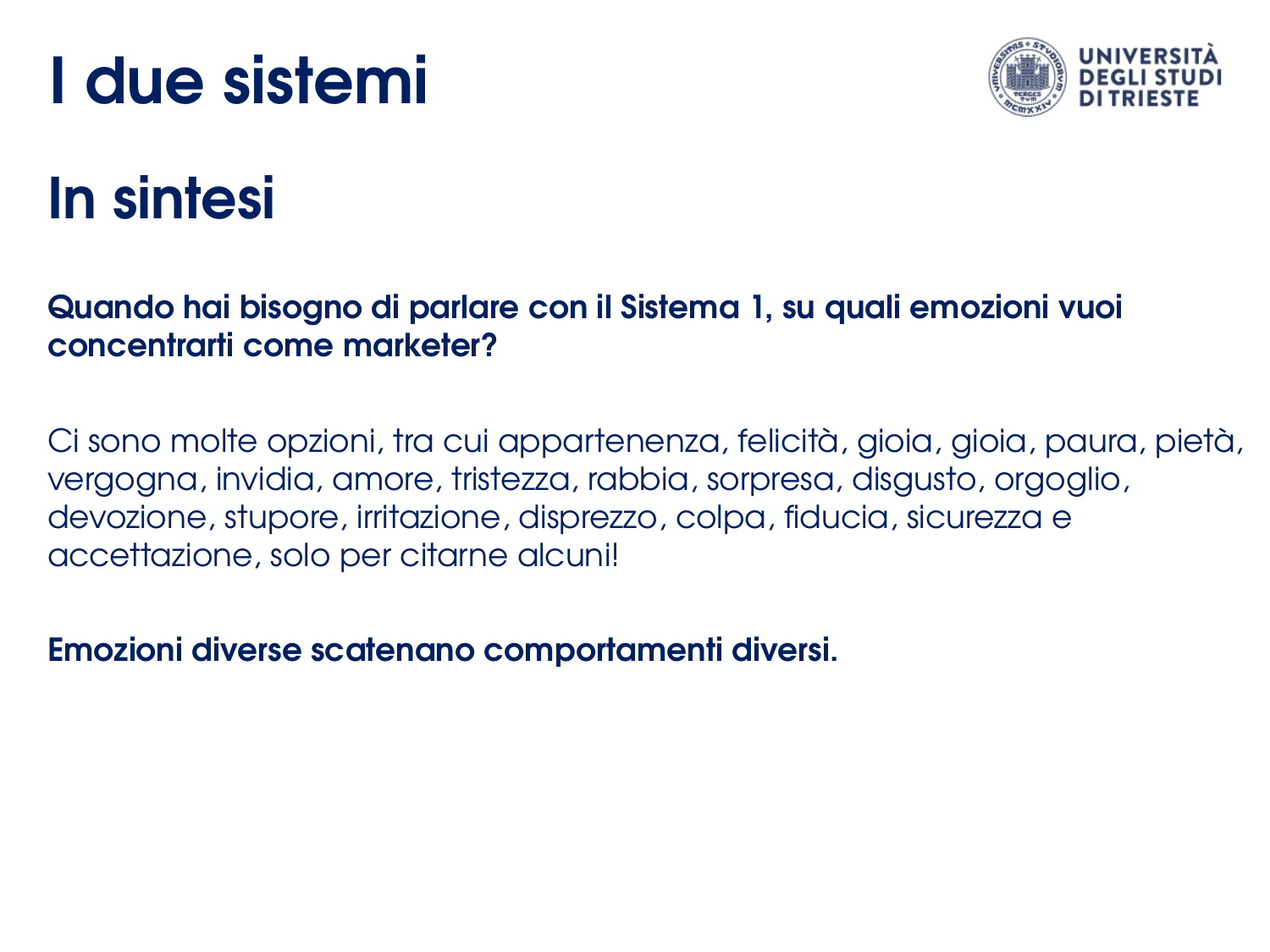

I due sistemi
In sintesi

Quando hai bisogno di parlare con il Sistema 1, su quali emozioni vuoi concentrarti come marketer?

Ci sono molte opzioni, tra cui appartenenza, felicità, gioia, gioia, paura, pietà, vergogna, invidia, amore, tristezza, rabbia, sorpresa, disgusto, orgoglio, devozione, stupore, irritazione, disprezzo, colpa, fiducia, sicurezza e accettazione, solo per citarne alcuni!

Emozioni diverse scatenano comportamenti diversi.